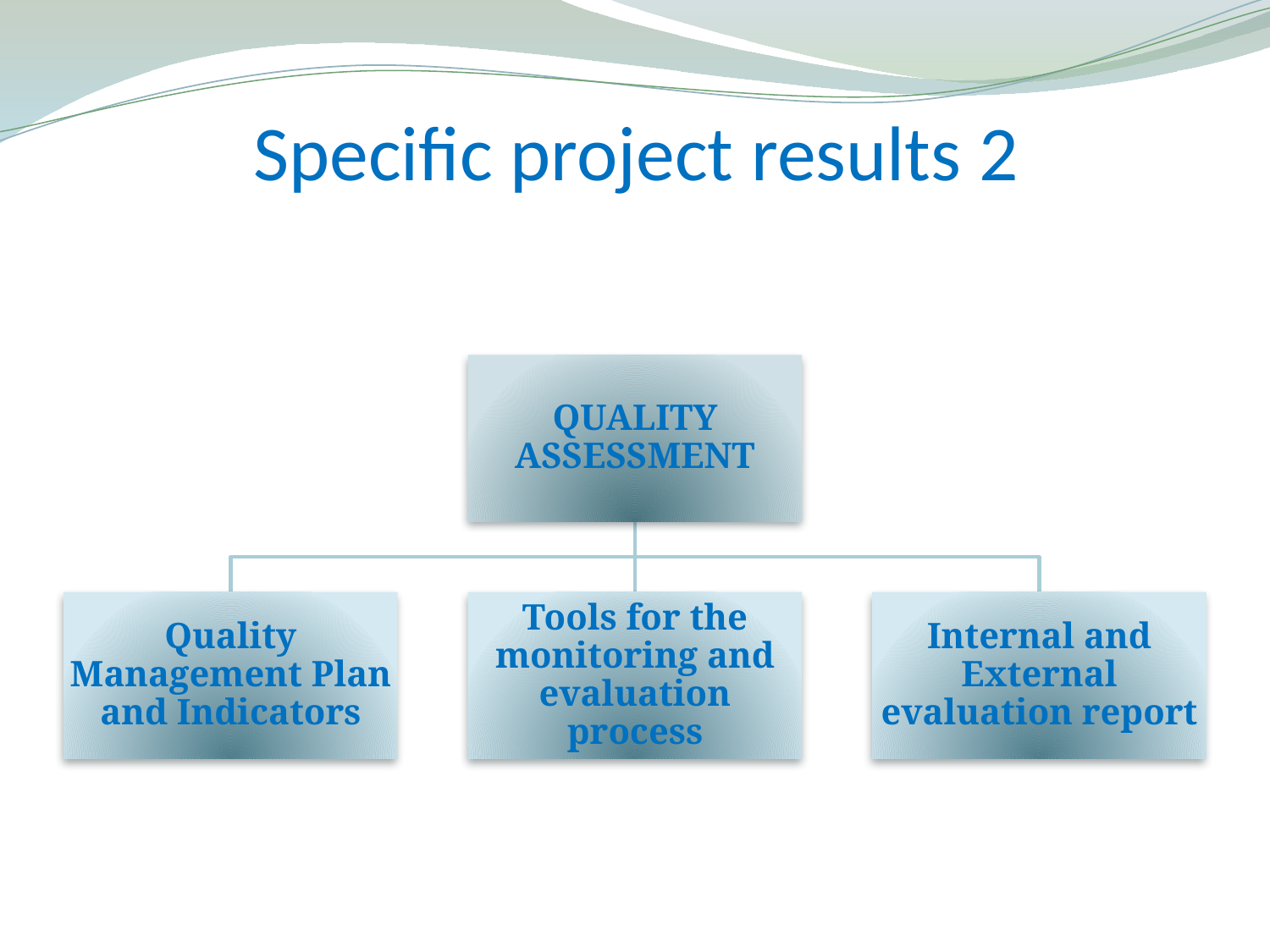

# Specific project results 2
QUALITY ASSESSMENT
Quality Management Plan and Indicators
Tools for the monitoring and evaluation process
Internal and External evaluation report